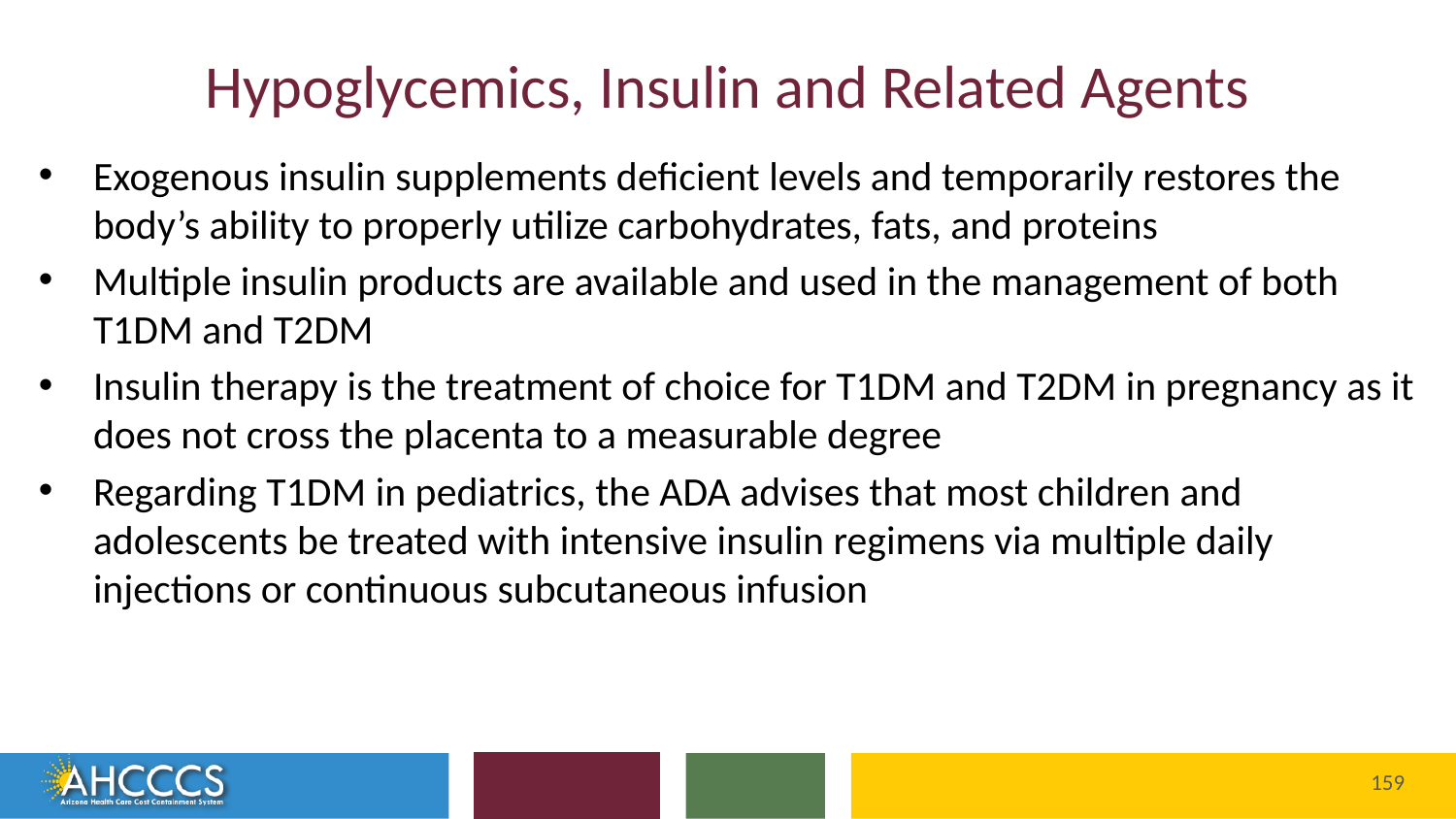

# Hypoglycemics, Insulin and Related Agents
Exogenous insulin supplements deficient levels and temporarily restores the body’s ability to properly utilize carbohydrates, fats, and proteins
Multiple insulin products are available and used in the management of both T1DM and T2DM
Insulin therapy is the treatment of choice for T1DM and T2DM in pregnancy as it does not cross the placenta to a measurable degree
Regarding T1DM in pediatrics, the ADA advises that most children and adolescents be treated with intensive insulin regimens via multiple daily injections or continuous subcutaneous infusion